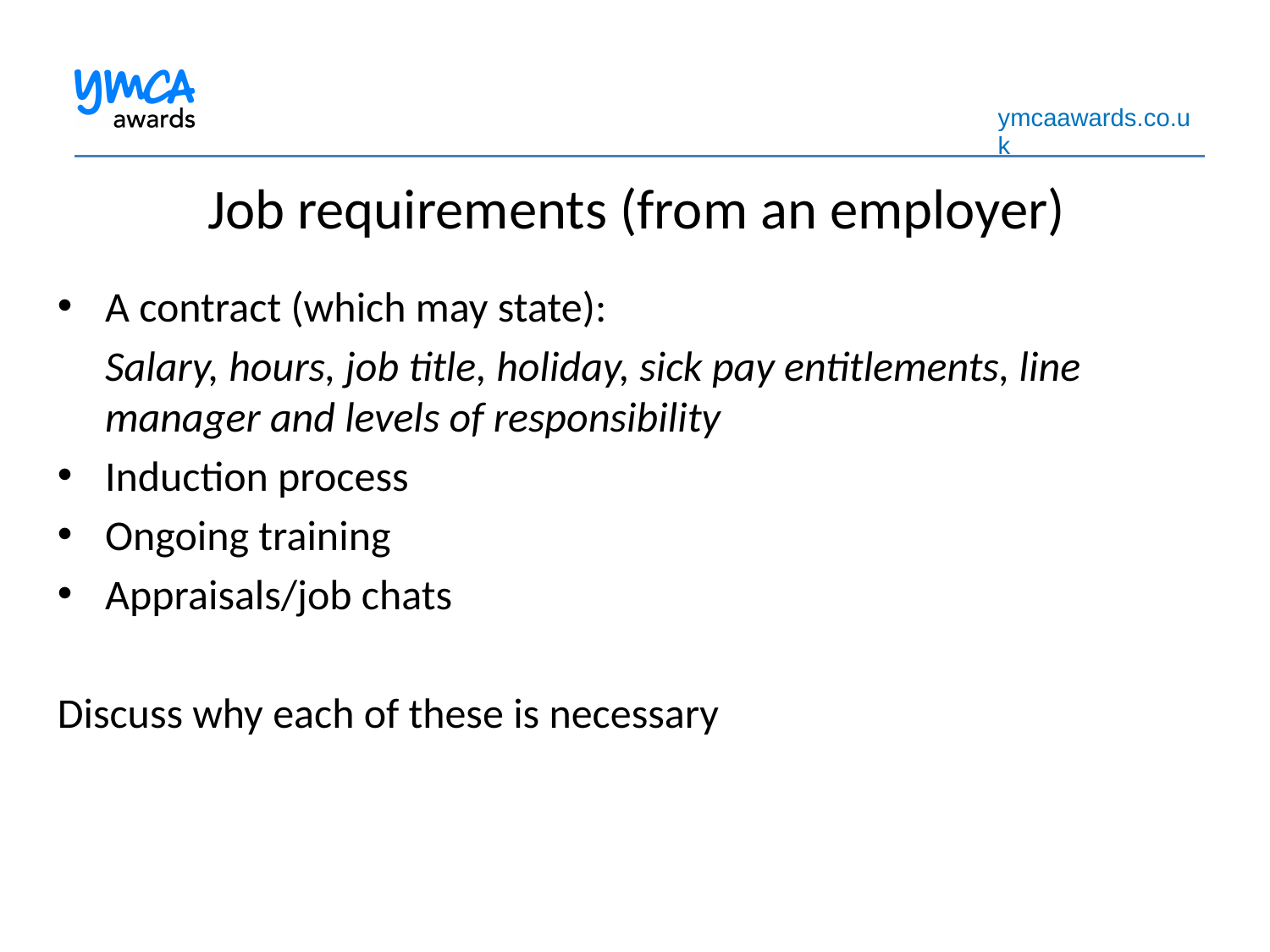

# Job requirements (from an employer)

A contract (which may state):
	Salary, hours, job title, holiday, sick pay entitlements, line manager and levels of responsibility
Induction process
Ongoing training
Appraisals/job chats

Discuss why each of these is necessary